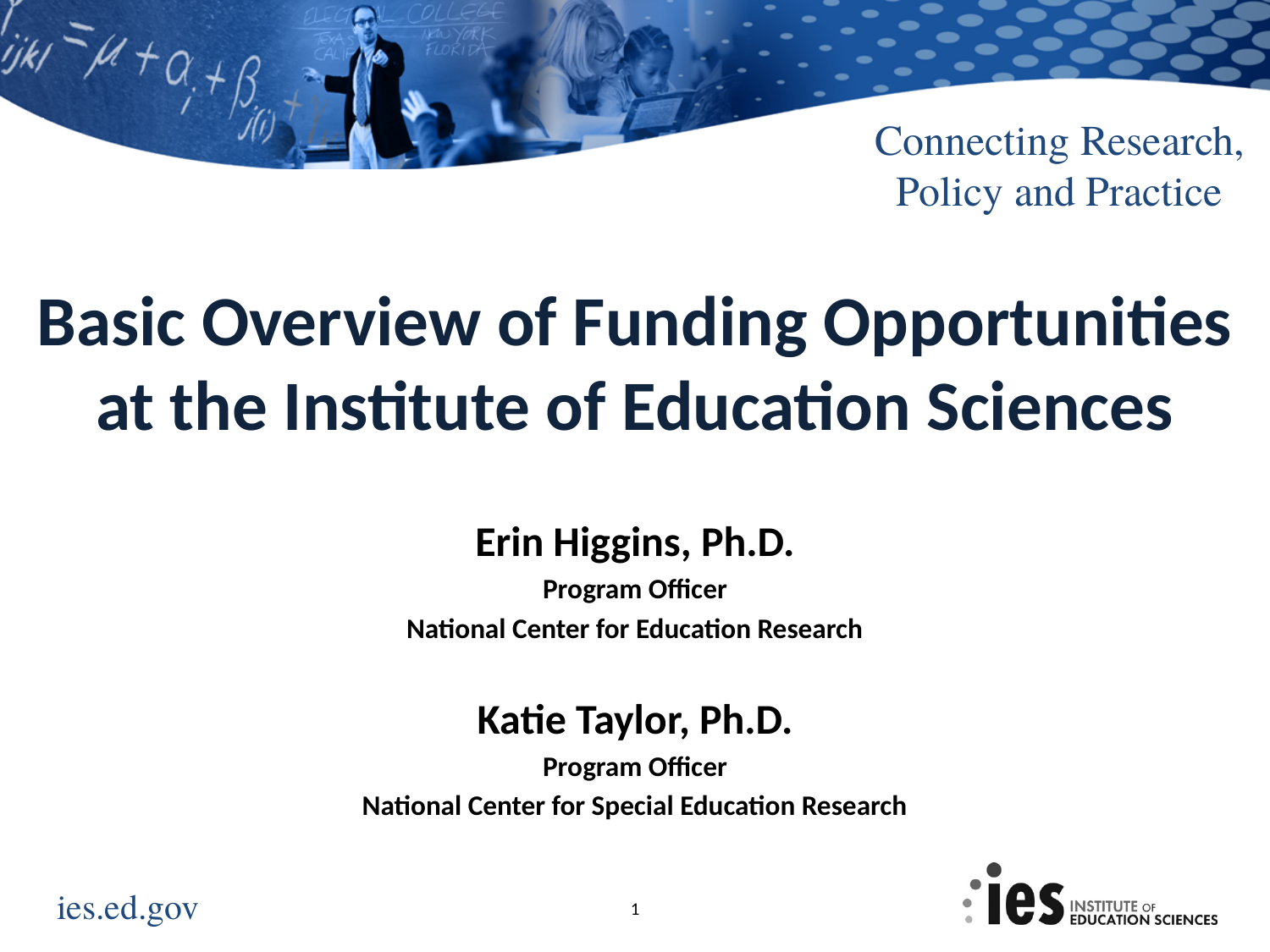

# Basic Overview of Funding Opportunities at the Institute of Education Sciences
Erin Higgins, Ph.D.
Program Officer
National Center for Education Research

Katie Taylor, Ph.D.
Program Officer
National Center for Special Education Research